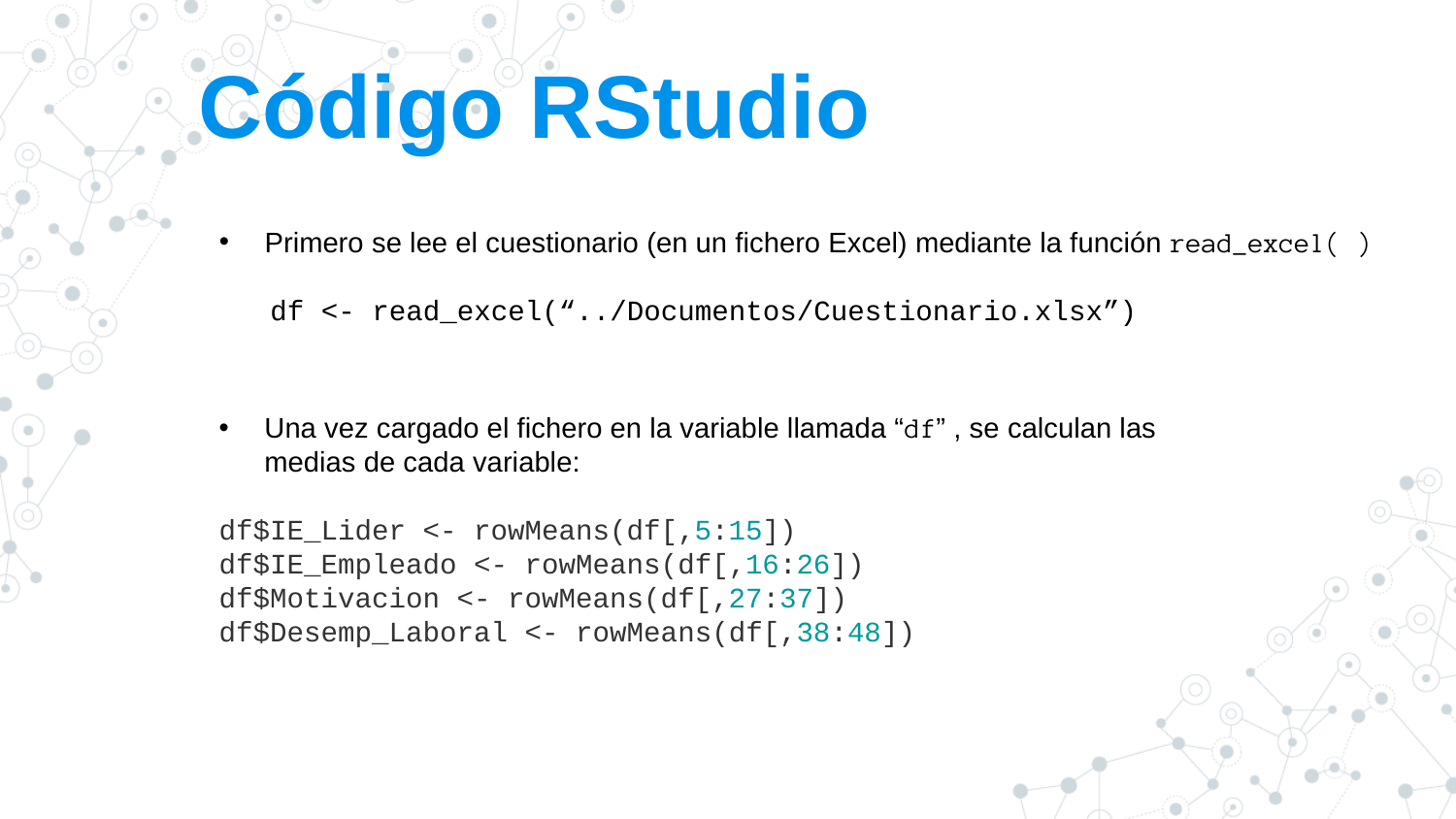

# Código RStudio
Primero se lee el cuestionario (en un fichero Excel) mediante la función read_excel( )

   df <- read_excel(“../Documentos/Cuestionario.xlsx”)
Una vez cargado el fichero en la variable llamada “df” , se calculan las medias de cada variable:

df$IE_Lider <- rowMeans(df[,5:15])
df$IE_Empleado <- rowMeans(df[,16:26])
df$Motivacion <- rowMeans(df[,27:37])
df$Desemp_Laboral <- rowMeans(df[,38:48])